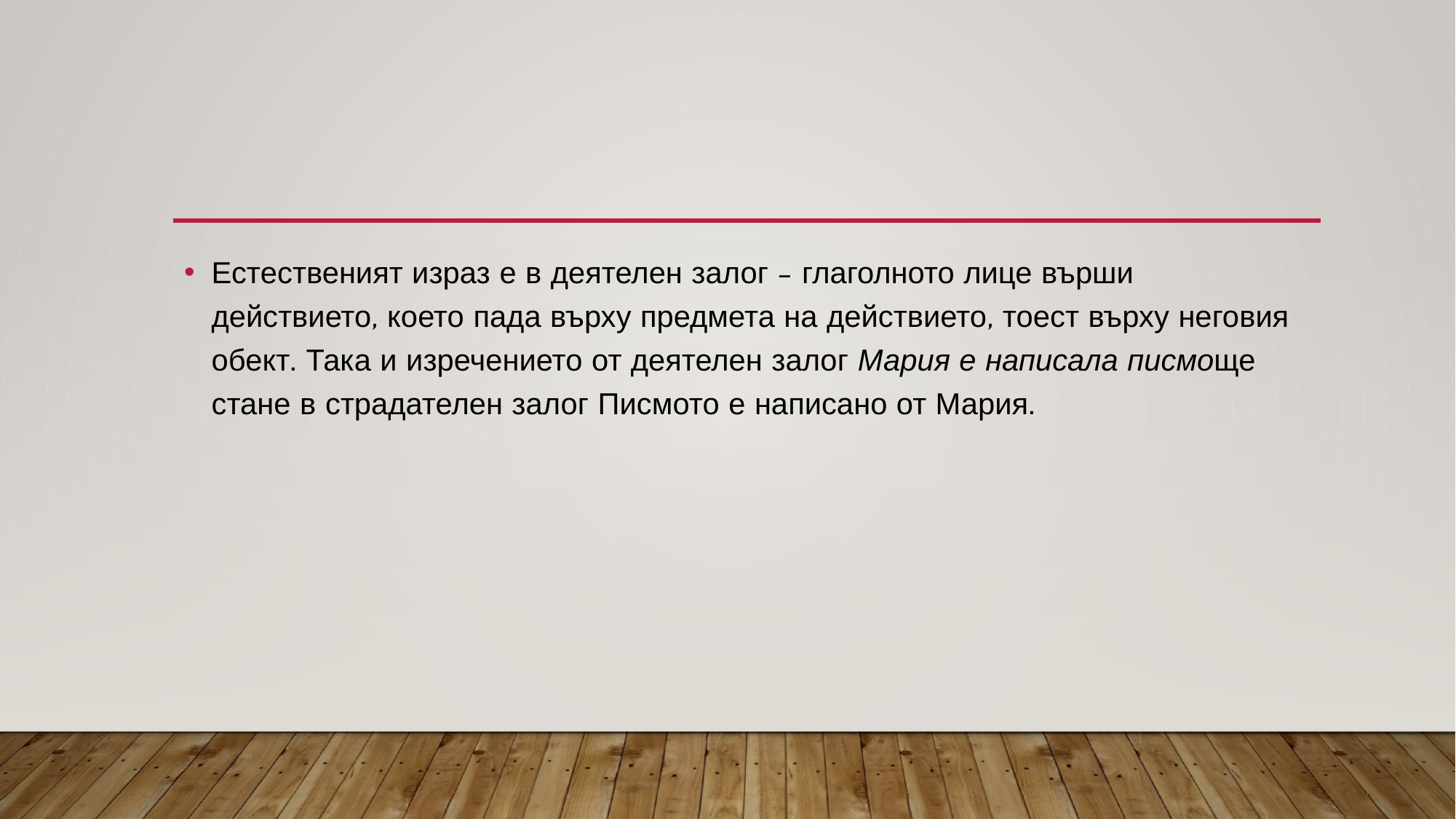

#
Естественият израз е в деятелен залог – глаголното лице върши действието, което пада върху предмета на действието, тоест върху неговия обект. Така и изречението от деятелен залог Мария е написала писмоще стане в страдателен залог Писмото е написано от Мария.